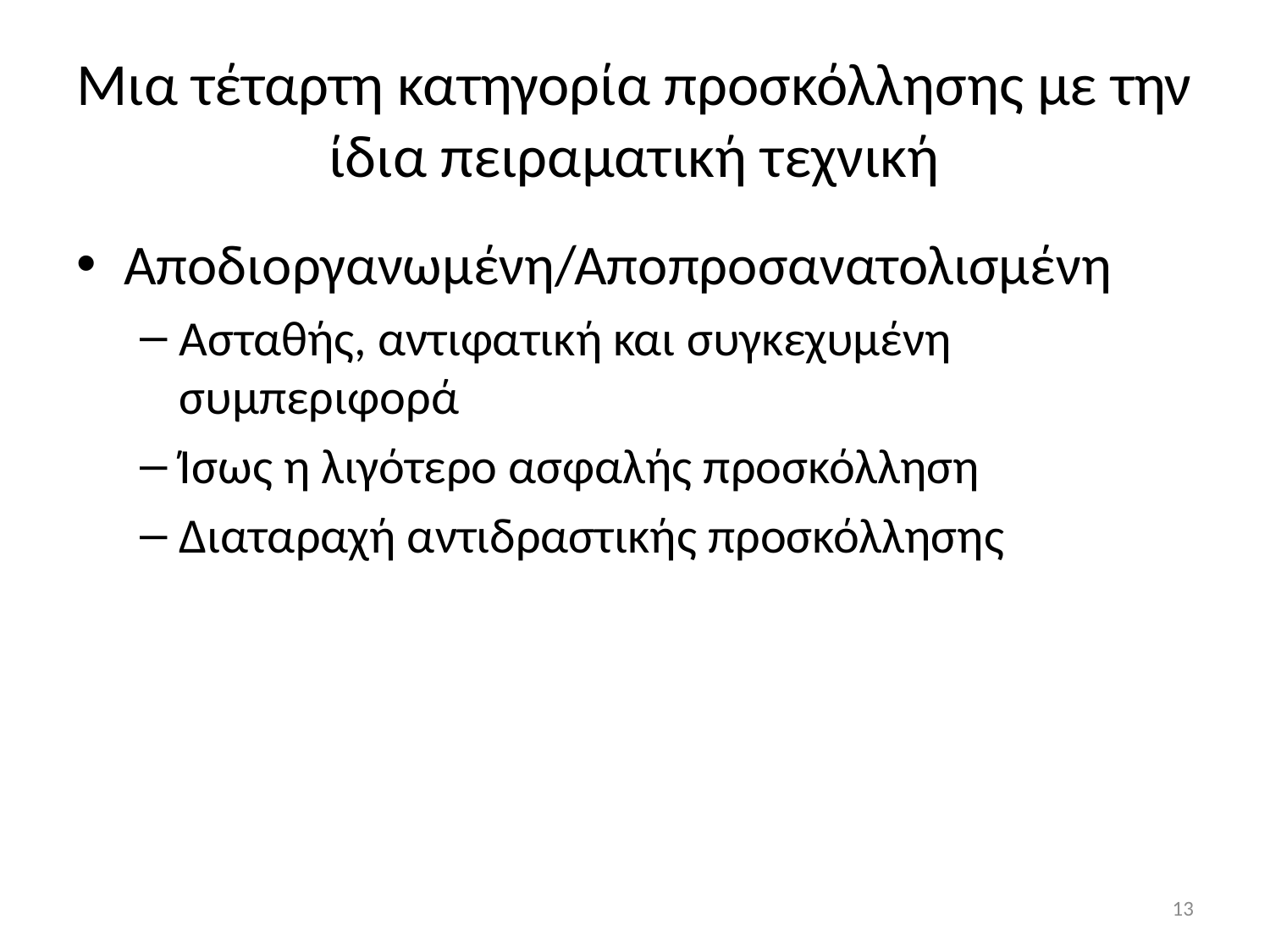

# Μια τέταρτη κατηγορία προσκόλλησης με την ίδια πειραματική τεχνική
Αποδιοργανωμένη/Αποπροσανατολισμένη
Ασταθής, αντιφατική και συγκεχυμένη συμπεριφορά
Ίσως η λιγότερο ασφαλής προσκόλληση
Διαταραχή αντιδραστικής προσκόλλησης
13